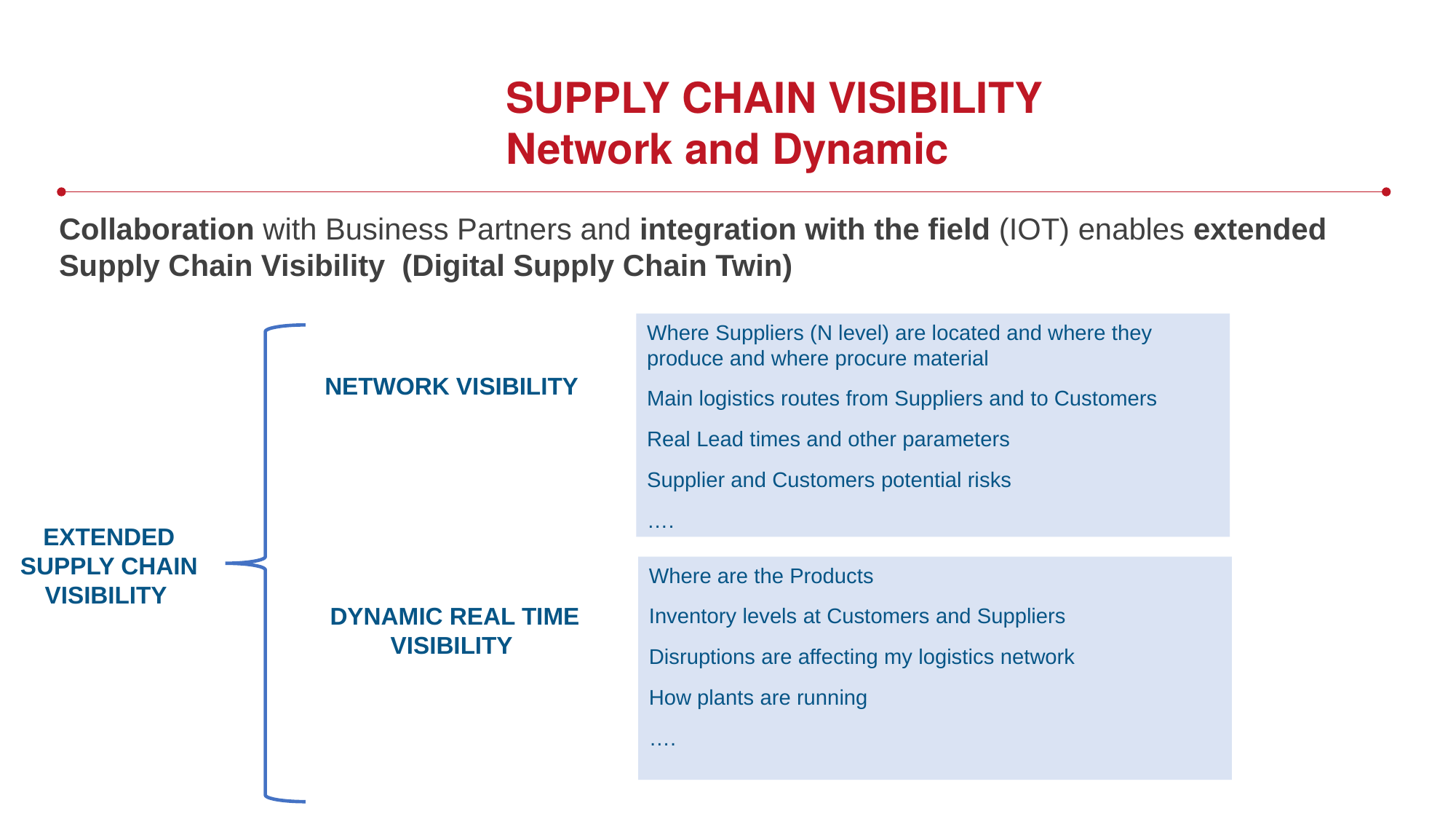

SUPPLY CHAIN VISIBILITY
Network and Dynamic
Collaboration with Business Partners and integration with the field (IOT) enables extended Supply Chain Visibility  (Digital Supply Chain Twin)
Where Suppliers (N level) are located and where they produce and where procure material
Main logistics routes from Suppliers and to Customers
Real Lead times and other parameters
Supplier and Customers potential risks
….

NETWORK VISIBILITY
EXTENDED SUPPLY CHAIN VISIBILITY
Where are the Products
Inventory levels at Customers and Suppliers
Disruptions are affecting my logistics network
How plants are running
….
DYNAMIC REAL TIME VISIBILITY